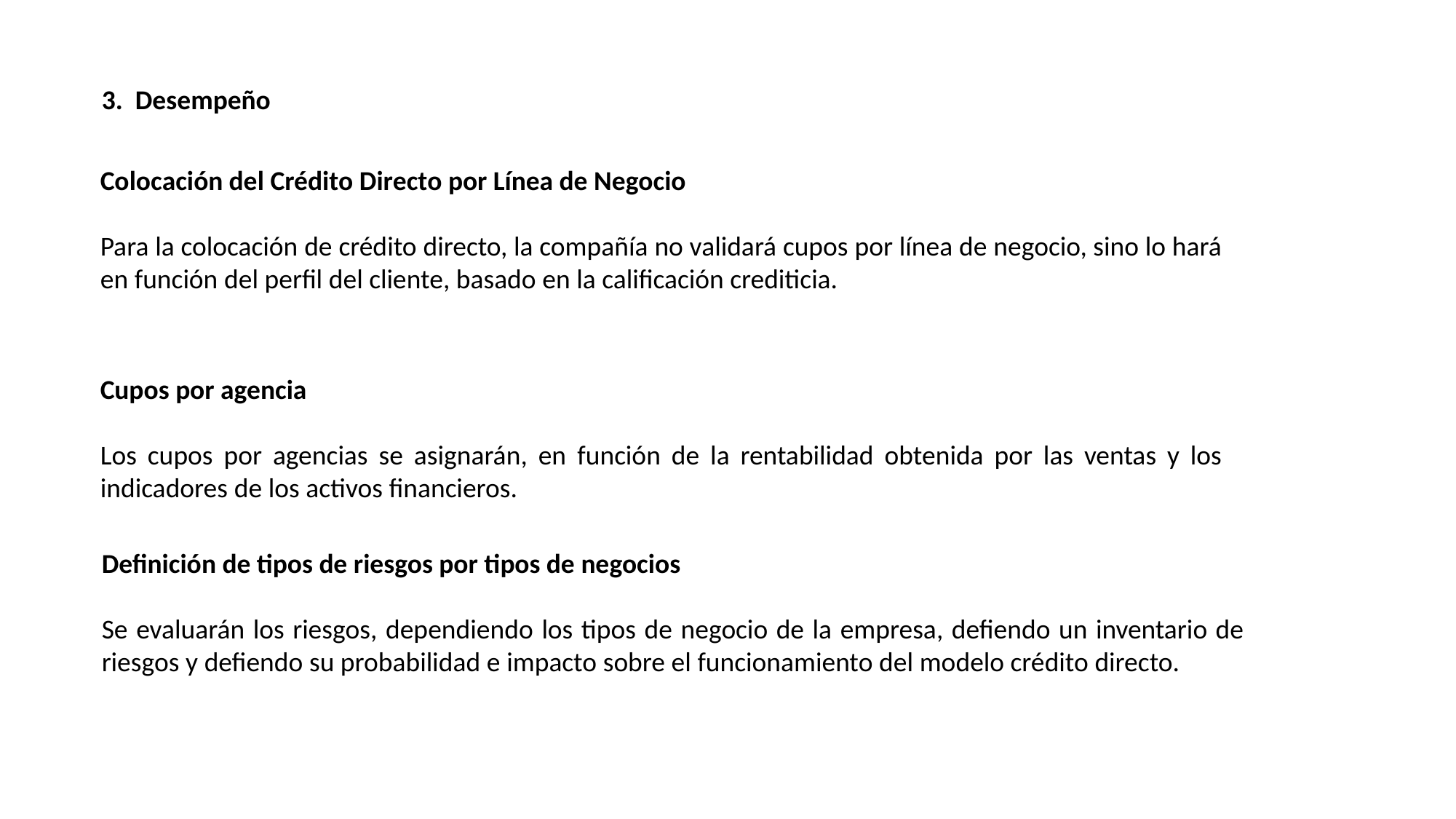

3.  Desempeño
Colocación del Crédito Directo por Línea de Negocio

Para la colocación de crédito directo, la compañía no validará cupos por línea de negocio, sino lo hará en función del perfil del cliente, basado en la calificación crediticia.

Cupos por agencia

Los cupos por agencias se asignarán, en función de la rentabilidad obtenida por las ventas y los indicadores de los activos financieros.

Definición de tipos de riesgos por tipos de negocios

Se evaluarán los riesgos, dependiendo los tipos de negocio de la empresa, defiendo un inventario de riesgos y defiendo su probabilidad e impacto sobre el funcionamiento del modelo crédito directo.